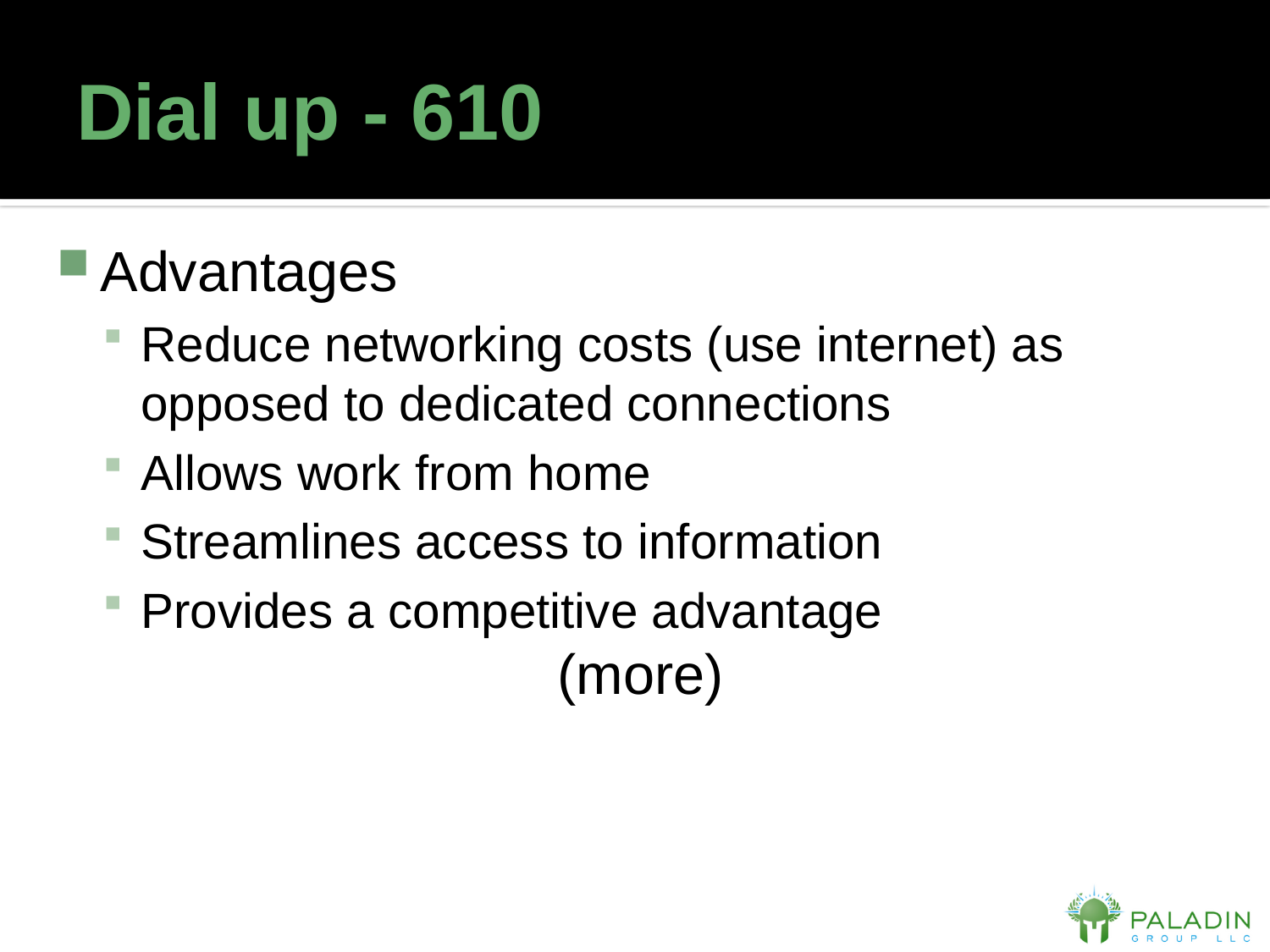

# Dial up - 610
Advantages
Reduce networking costs (use internet) as opposed to dedicated connections
Allows work from home
Streamlines access to information
Provides a competitive advantage
(more)